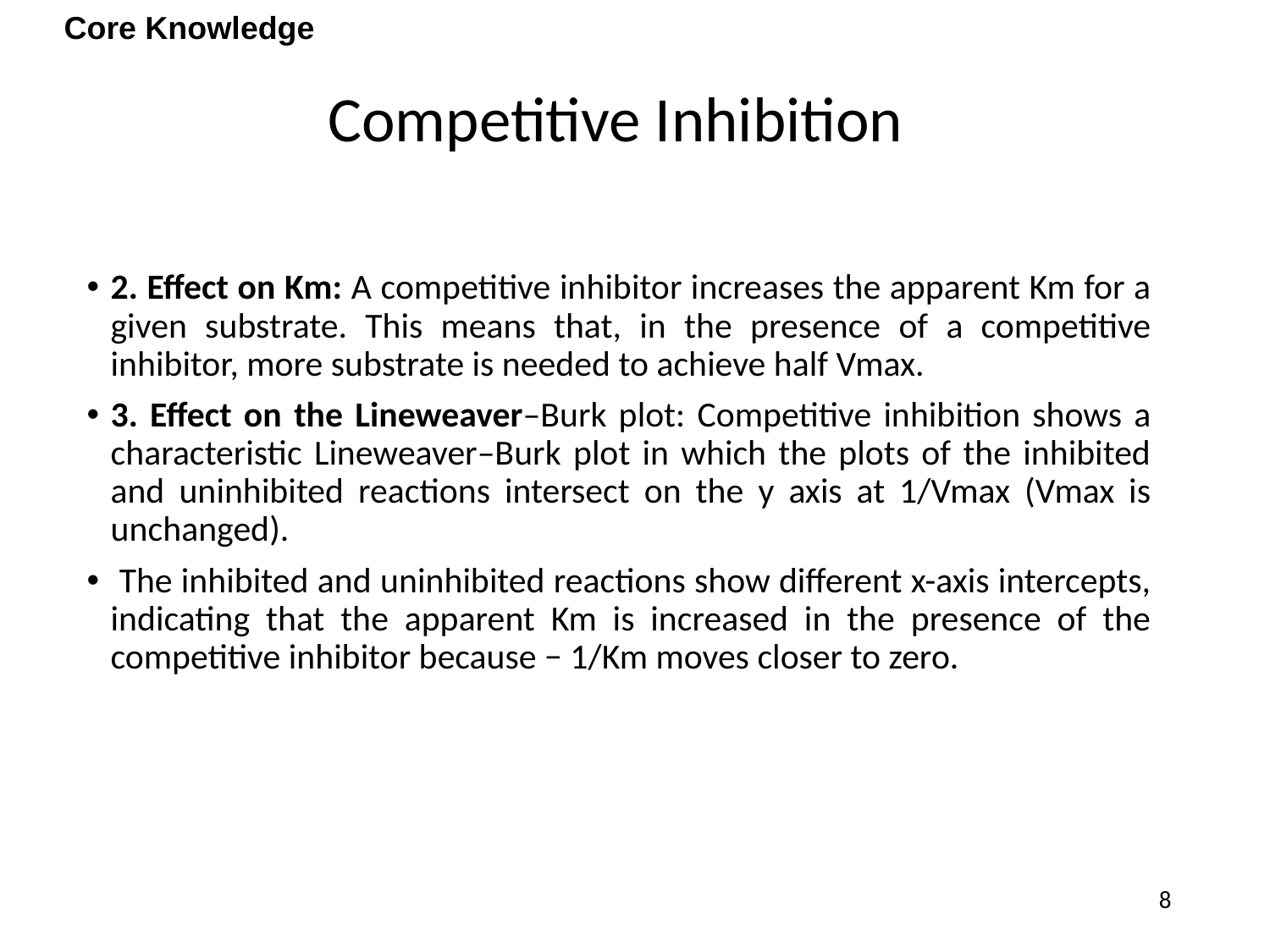

Core Knowledge
# Competitive Inhibition

2. Effect on Km: A competitive inhibitor increases the apparent Km for a given substrate. This means that, in the presence of a competitive inhibitor, more substrate is needed to achieve half Vmax.
3. Effect on the Lineweaver–Burk plot: Competitive inhibition shows a characteristic Lineweaver–Burk plot in which the plots of the inhibited and uninhibited reactions intersect on the y axis at 1/Vmax (Vmax is unchanged).
 The inhibited and uninhibited reactions show different x-axis intercepts, indicating that the apparent Km is increased in the presence of the competitive inhibitor because − 1/Km moves closer to zero.

8